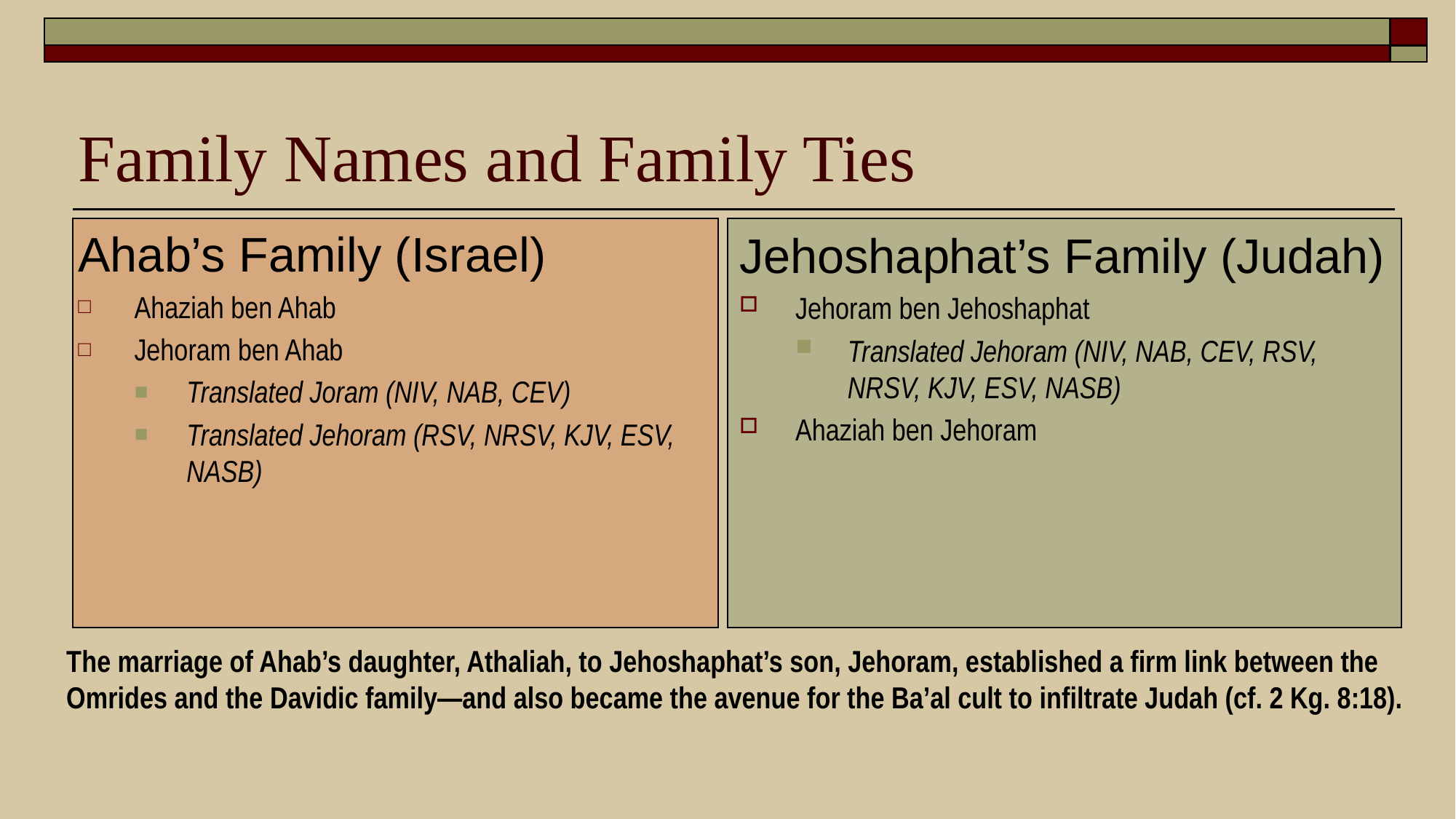

# Family Names and Family Ties
Ahab’s Family (Israel)
Ahaziah ben Ahab
Jehoram ben Ahab
Translated Joram (NIV, NAB, CEV)
Translated Jehoram (RSV, NRSV, KJV, ESV, NASB)

Jehoshaphat’s Family (Judah)
Jehoram ben Jehoshaphat
Translated Jehoram (NIV, NAB, CEV, RSV, NRSV, KJV, ESV, NASB)
Ahaziah ben Jehoram
The marriage of Ahab’s daughter, Athaliah, to Jehoshaphat’s son, Jehoram, established a firm link between the Omrides and the Davidic family—and also became the avenue for the Ba’al cult to infiltrate Judah (cf. 2 Kg. 8:18).